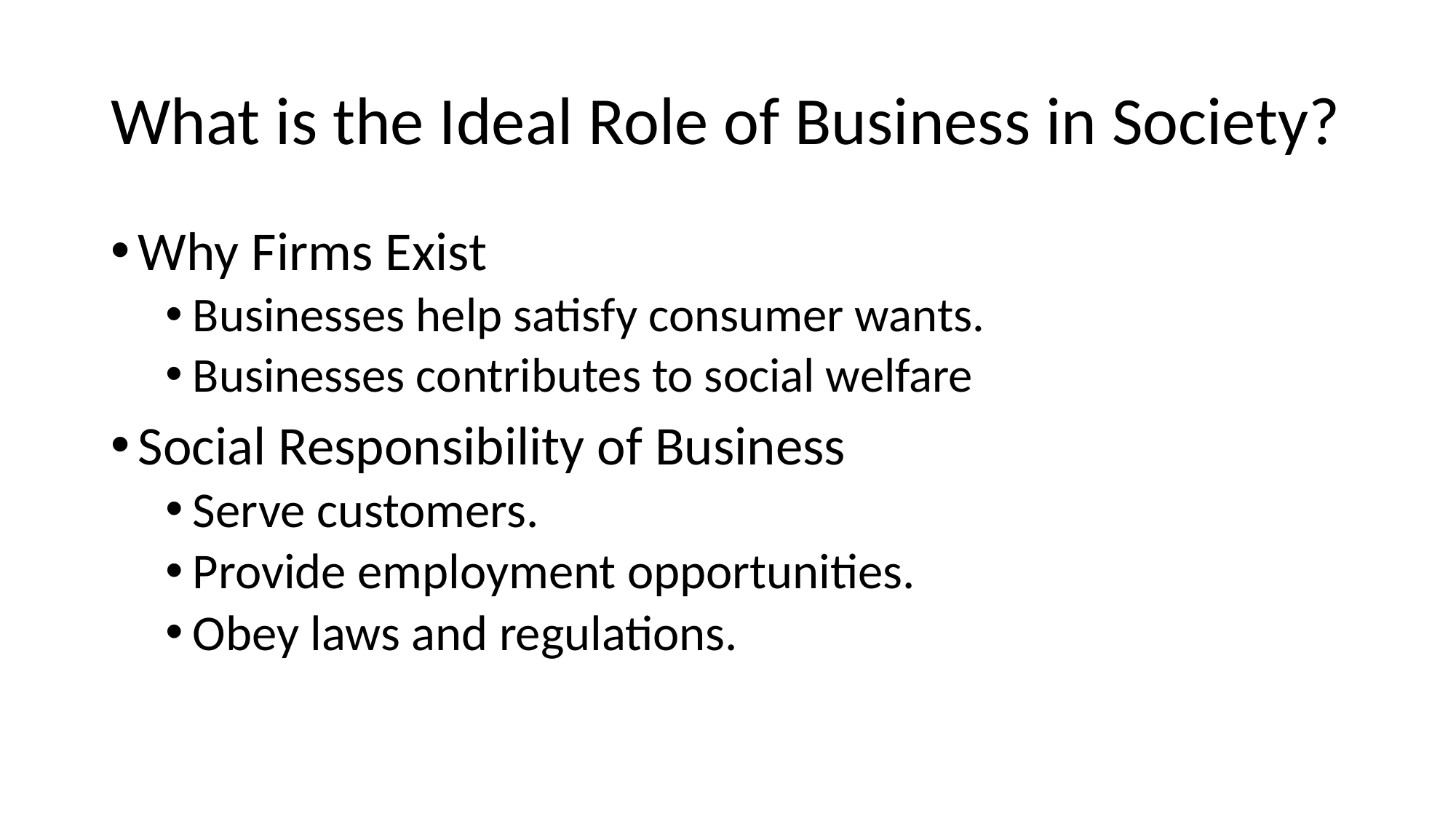

# What is the Ideal Role of Business in Society?
Why Firms Exist
Businesses help satisfy consumer wants.
Businesses contributes to social welfare
Social Responsibility of Business
Serve customers.
Provide employment opportunities.
Obey laws and regulations.